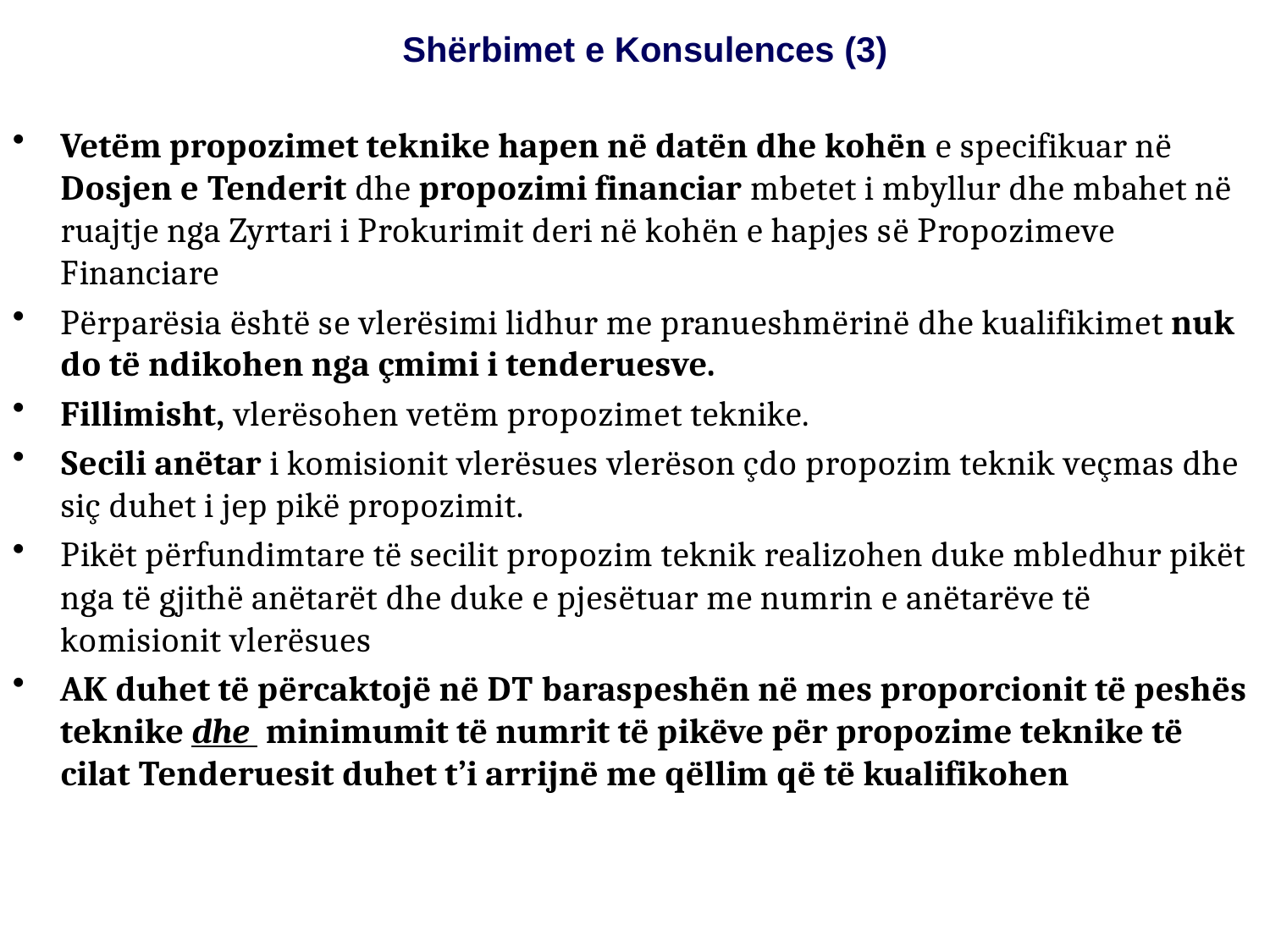

Shërbimet e Konsulences (3)

Vetëm propozimet teknike hapen në datën dhe kohën e specifikuar në Dosjen e Tenderit dhe propozimi financiar mbetet i mbyllur dhe mbahet në ruajtje nga Zyrtari i Prokurimit deri në kohën e hapjes së Propozimeve Financiare
Përparësia është se vlerësimi lidhur me pranueshmërinë dhe kualifikimet nuk do të ndikohen nga çmimi i tenderuesve.
Fillimisht, vlerësohen vetëm propozimet teknike.
Secili anëtar i komisionit vlerësues vlerëson çdo propozim teknik veçmas dhe siç duhet i jep pikë propozimit.
Pikët përfundimtare të secilit propozim teknik realizohen duke mbledhur pikët nga të gjithë anëtarët dhe duke e pjesëtuar me numrin e anëtarëve të komisionit vlerësues
AK duhet të përcaktojë në DT baraspeshën në mes proporcionit të peshës teknike dhe  minimumit të numrit të pikëve për propozime teknike të cilat Tenderuesit duhet t’i arrijnë me qëllim që të kualifikohen